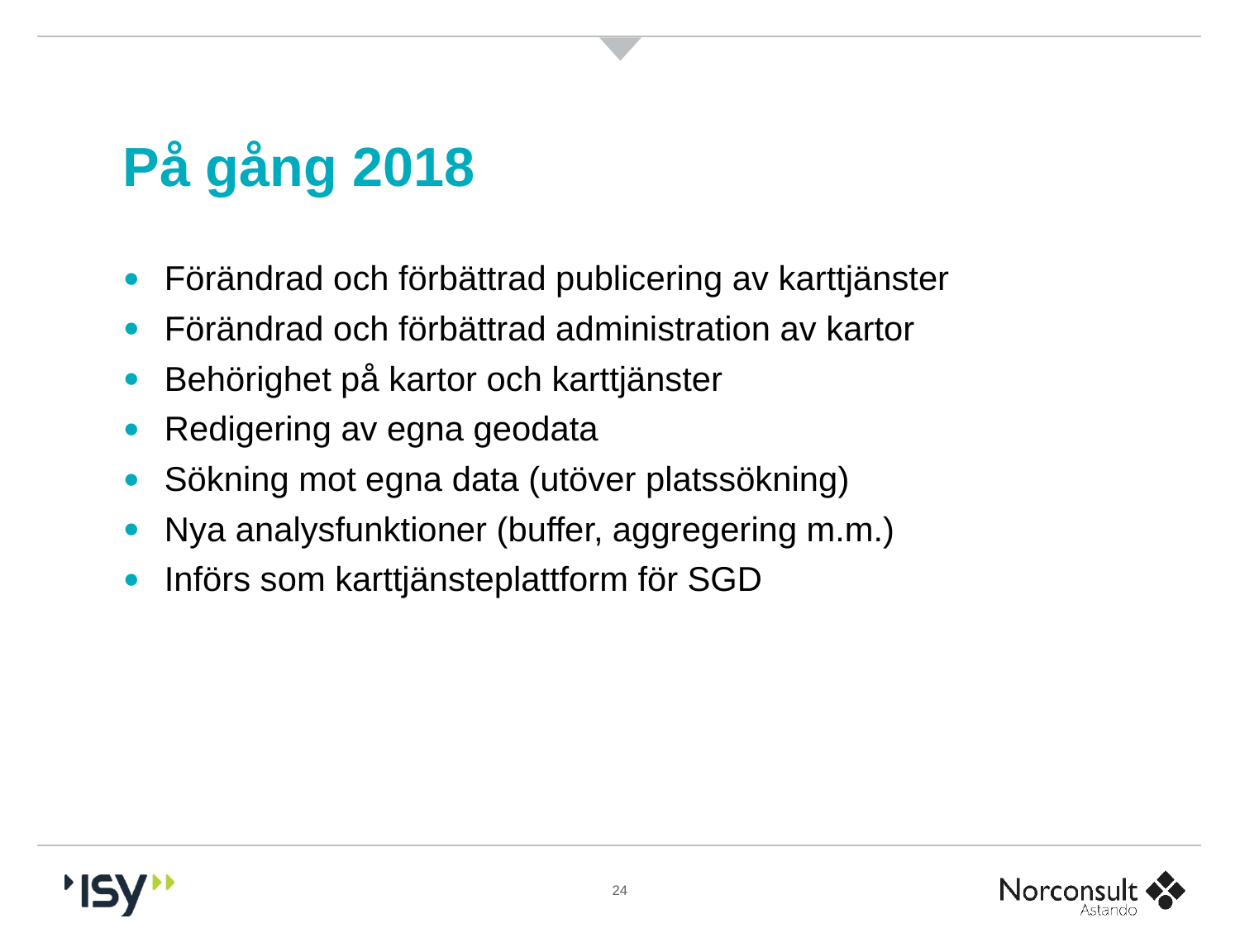

# På gång 2018
Förändrad och förbättrad publicering av karttjänster
Förändrad och förbättrad administration av kartor
Behörighet på kartor och karttjänster
Redigering av egna geodata
Sökning mot egna data (utöver platssökning)
Nya analysfunktioner (buffer, aggregering m.m.)
Införs som karttjänsteplattform för SGD

24